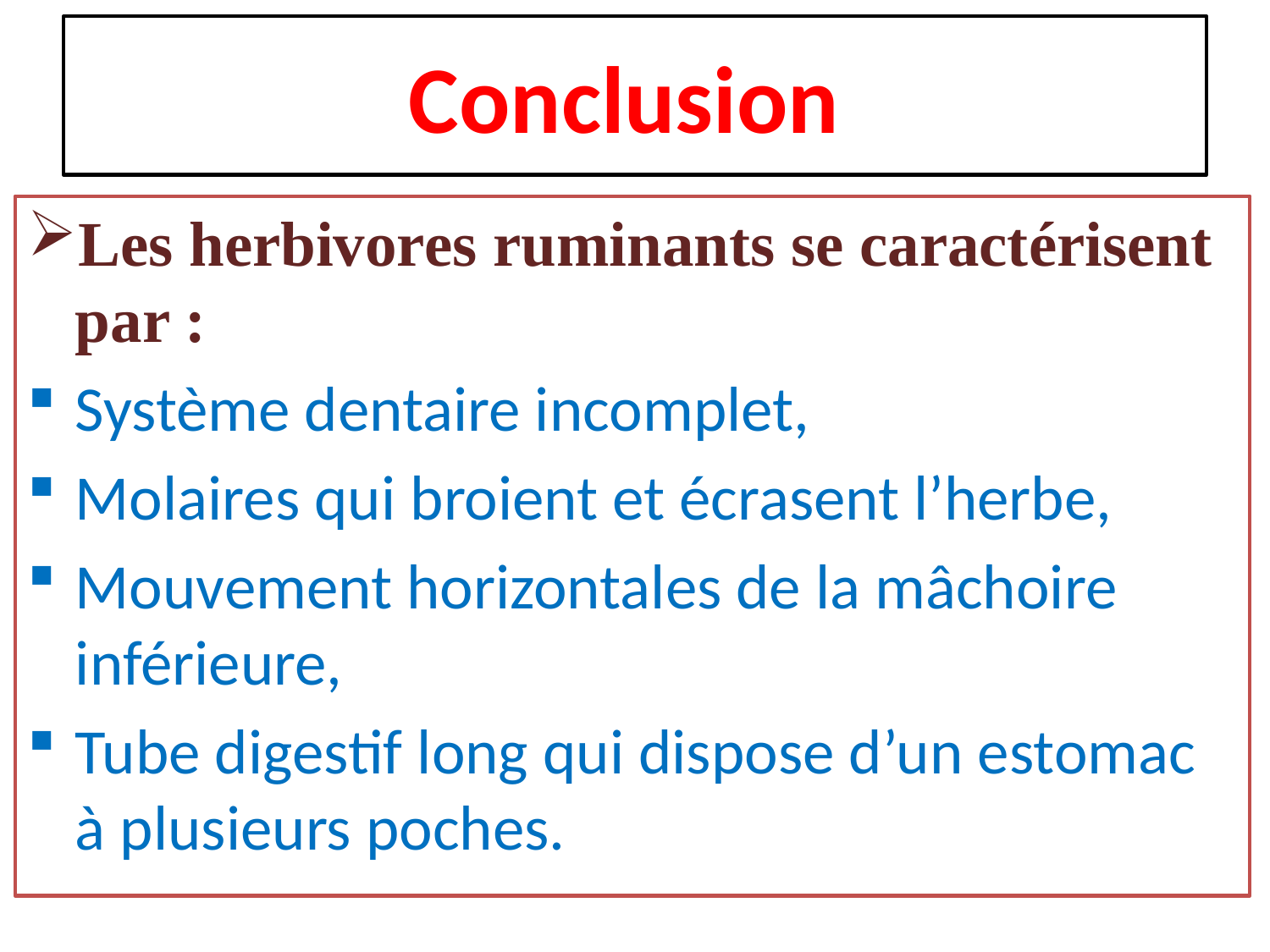

# Conclusion
Les herbivores ruminants se caractérisent par :
Système dentaire incomplet,
Molaires qui broient et écrasent l’herbe,
Mouvement horizontales de la mâchoire inférieure,
Tube digestif long qui dispose d’un estomac à plusieurs poches.